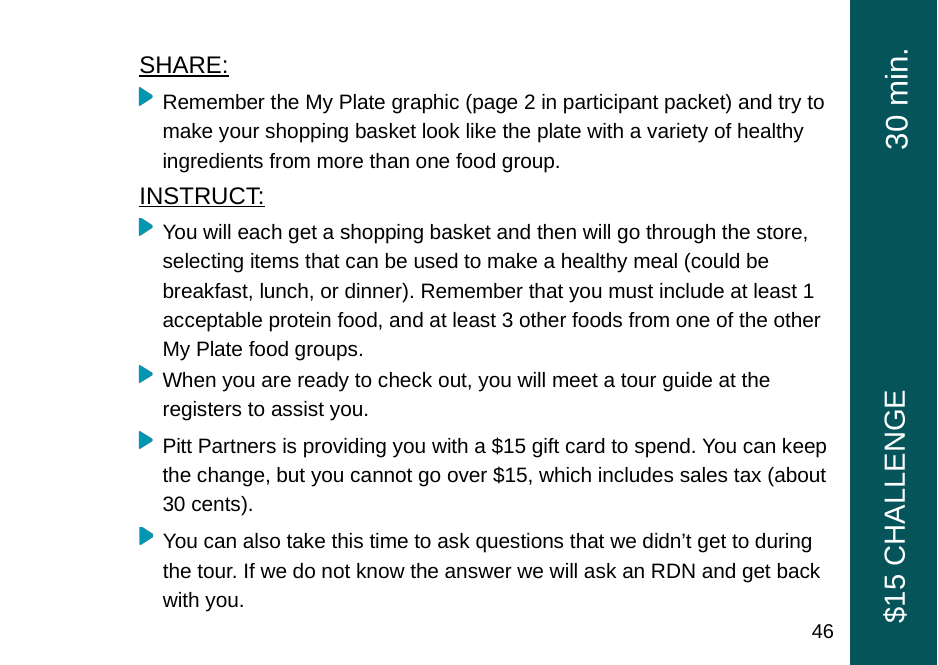

SHARE:
30 min.
Remember the My Plate graphic (page 2 in participant packet) and try to make your shopping basket look like the plate with a variety of healthy ingredients from more than one food group.

INSTRUCT:
You will each get a shopping basket and then will go through the store, selecting items that can be used to make a healthy meal (could be breakfast, lunch, or dinner). Remember that you must include at least 1 acceptable protein food, and at least 3 other foods from one of the other My Plate food groups.

    $15 CHALLENGE
When you are ready to check out, you will meet a tour guide at the registers to assist you.

Pitt Partners is providing you with a $15 gift card to spend. You can keep the change, but you cannot go over $15, which includes sales tax (about 30 cents).

You can also take this time to ask questions that we didn’t get to during the tour. If we do not know the answer we will ask an RDN and get back with you.

46